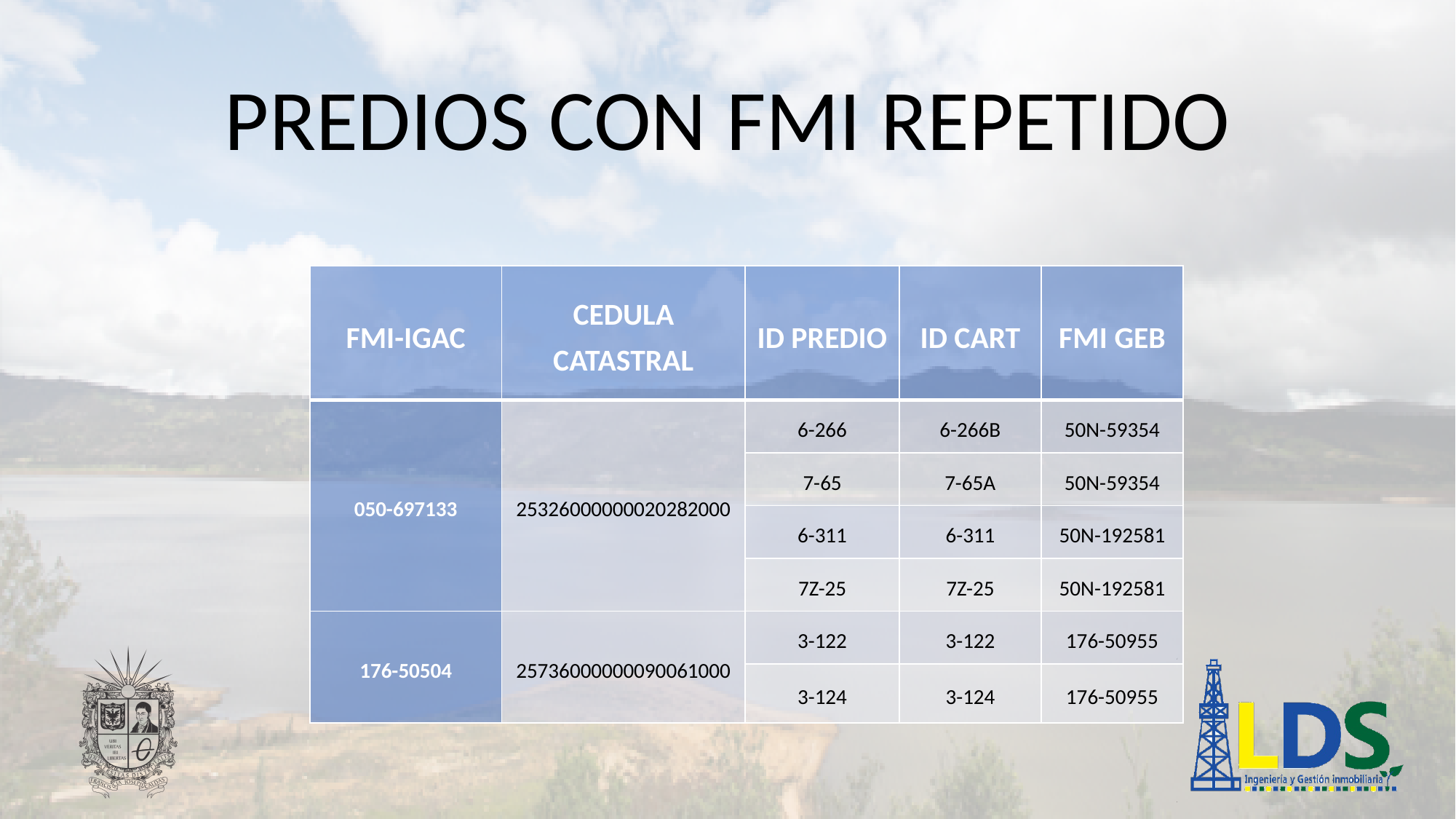

# PREDIOS CON FMI REPETIDO
| FMI-IGAC | CEDULA CATASTRAL | ID PREDIO | ID CART | FMI GEB |
| --- | --- | --- | --- | --- |
| 050-697133 | 25326000000020282000 | 6-266 | 6-266B | 50N-59354 |
|  |  | 7-65 | 7-65A | 50N-59354 |
|  |  | 6-311 | 6-311 | 50N-192581 |
|  |  | 7Z-25 | 7Z-25 | 50N-192581 |
| 176-50504 | 25736000000090061000 | 3-122 | 3-122 | 176-50955 |
|  |  | 3-124 | 3-124 | 176-50955 |